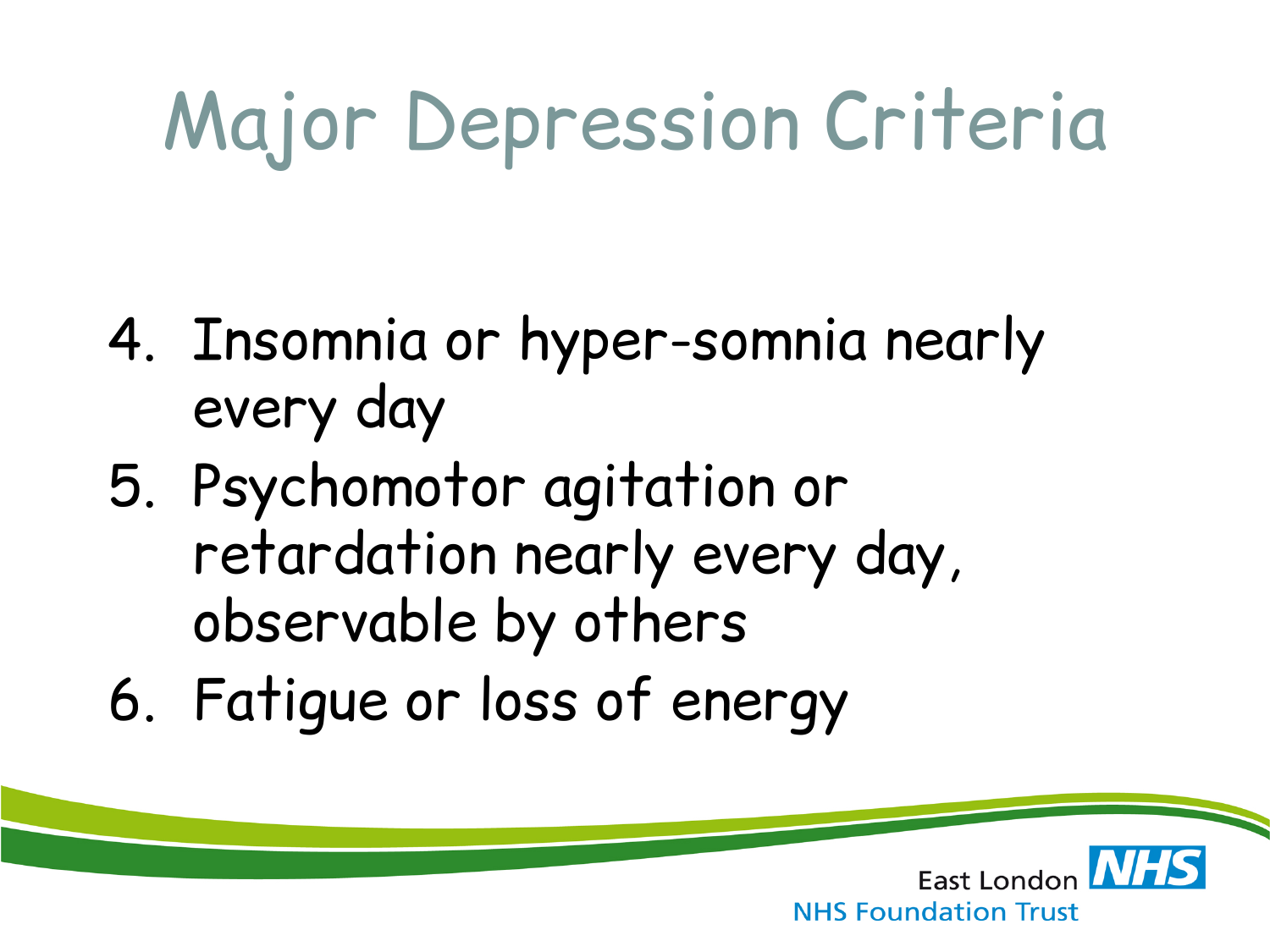

# Major Depression Criteria
Insomnia or hyper-somnia nearly every day
Psychomotor agitation or retardation nearly every day, observable by others
Fatigue or loss of energy